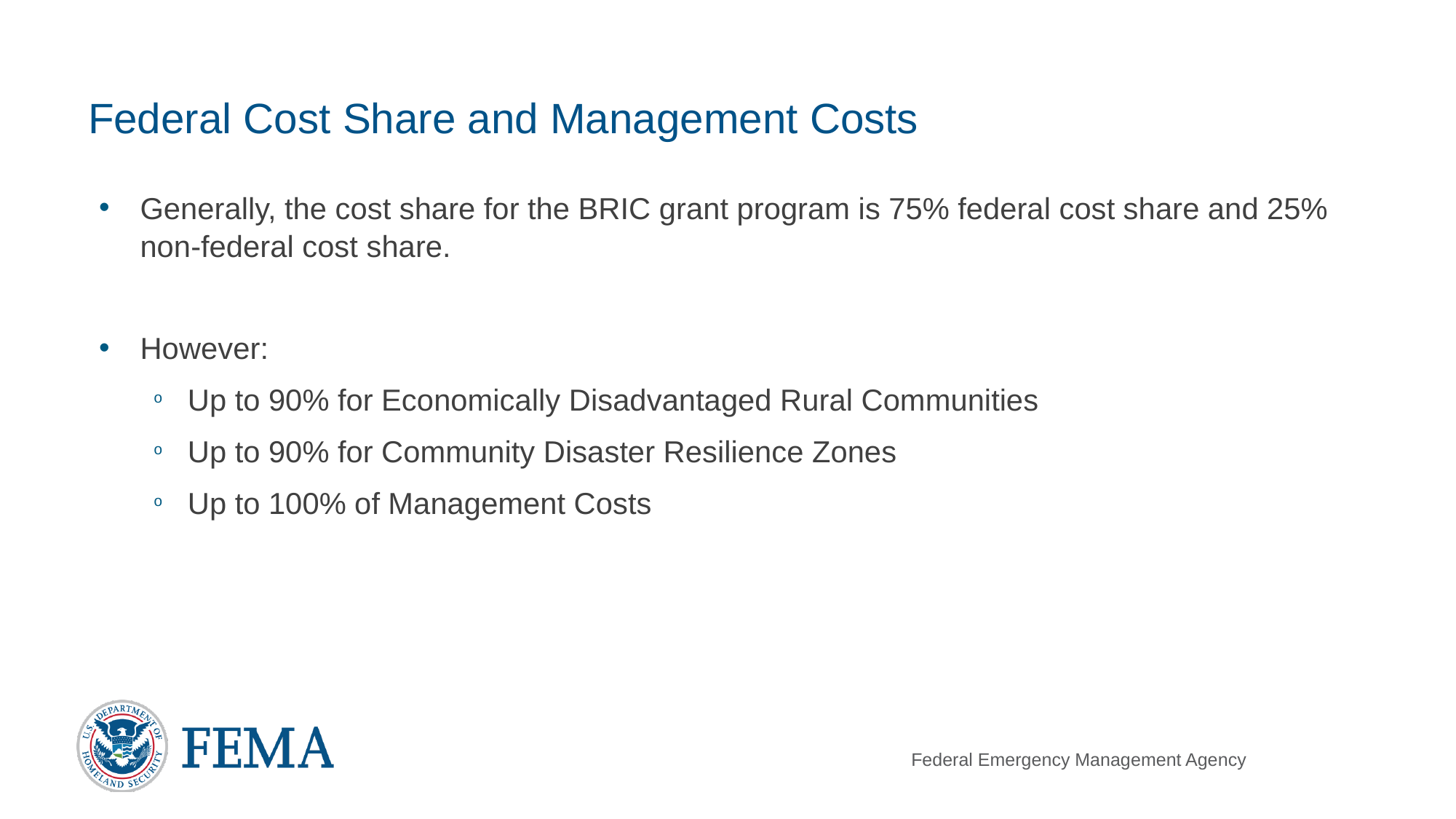

# Federal Cost Share and Management Costs
Generally, the cost share for the BRIC grant program is 75% federal cost share and 25% non-federal cost share.

However:
Up to 90% for Economically Disadvantaged Rural Communities
Up to 90% for Community Disaster Resilience Zones
Up to 100% of Management Costs